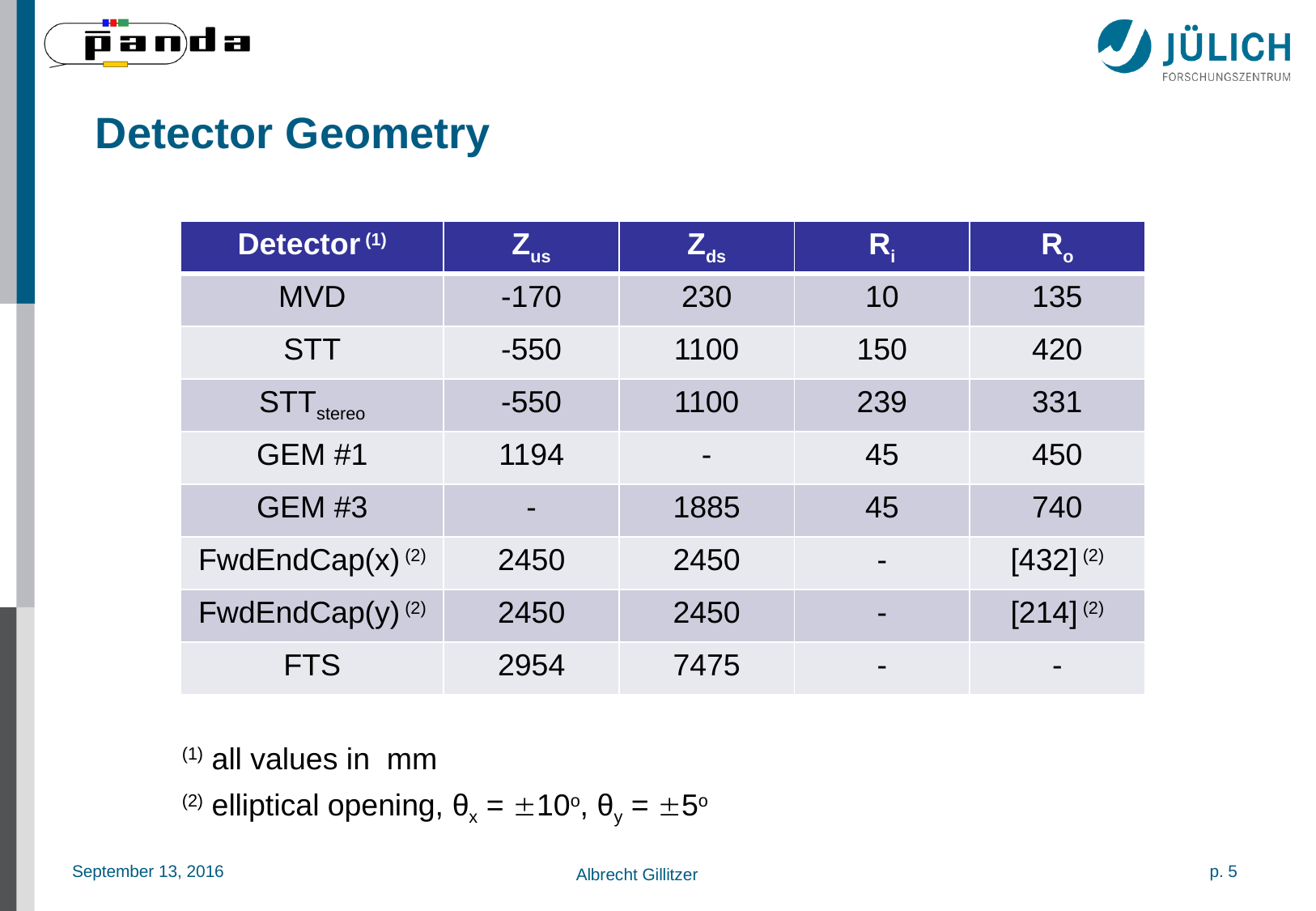

# Detector Geometry
| Detector (1) | Zus | Zds | Ri | Ro |
| --- | --- | --- | --- | --- |
| MVD | -170 | 230 | 10 | 135 |
| STT | -550 | 1100 | 150 | 420 |
| STTstereo | -550 | 1100 | 239 | 331 |
| GEM #1 | 1194 | - | 45 | 450 |
| GEM #3 | - | 1885 | 45 | 740 |
| FwdEndCap(x) (2) | 2450 | 2450 | - | [432] (2) |
| FwdEndCap(y) (2) | 2450 | 2450 | - | [214] (2) |
| FTS | 2954 | 7475 | - | - |
(1) all values in  mm
(2) elliptical opening, θx = ±10o, θy = ±5o